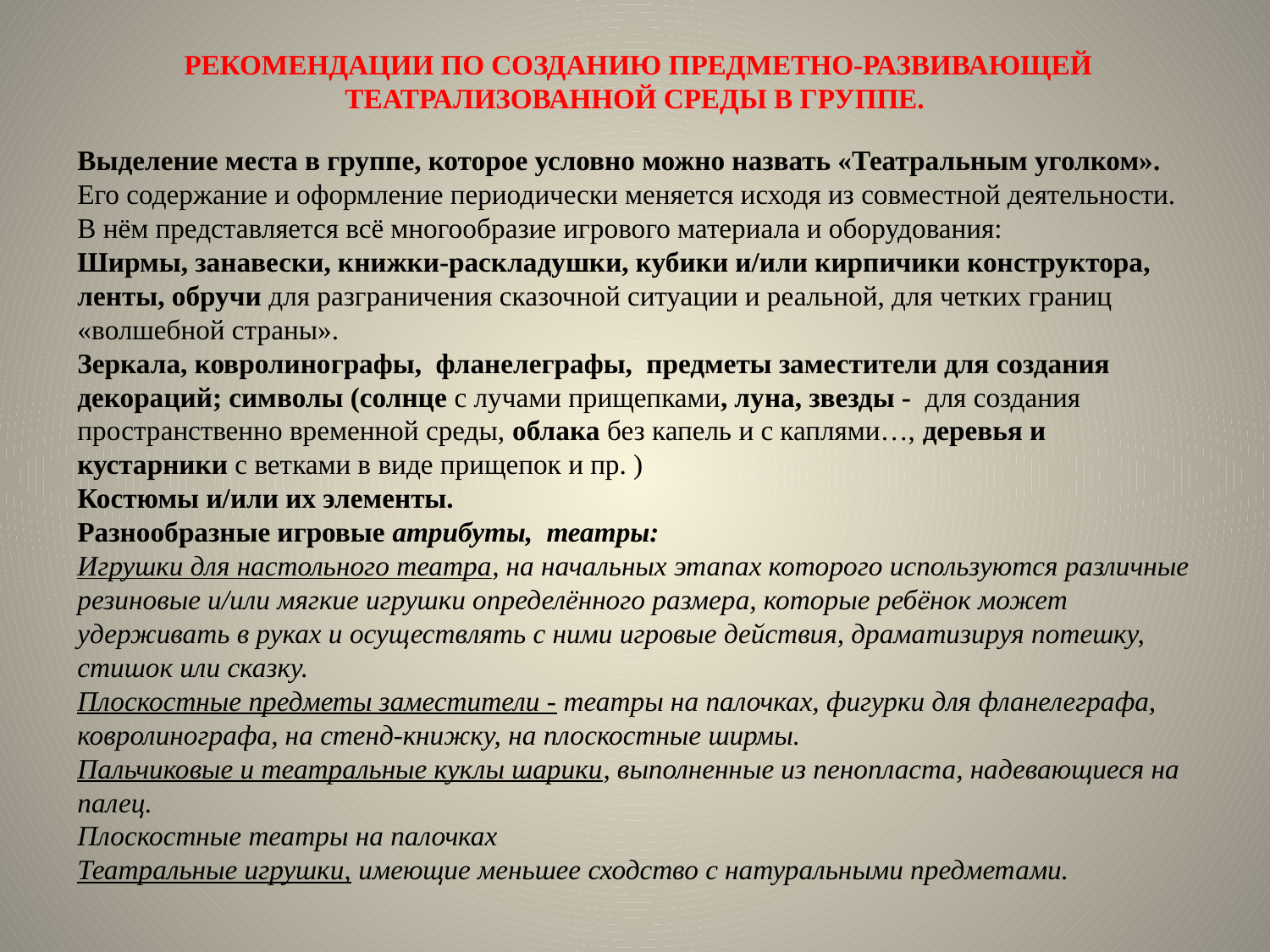

# РЕКОМЕНДАЦИИ ПО СОЗДАНИЮ ПРЕДМЕТНО-РАЗВИВАЮЩЕЙ ТЕАТРАЛИЗОВАННОЙ СРЕДЫ В ГРУППЕ.
Выделение места в группе, которое условно можно назвать «Театральным уголком».
Его содержание и оформление периодически меняется исходя из совместной деятельности.
В нём представляется всё многообразие игрового материала и оборудования:
Ширмы, занавески, книжки-раскладушки, кубики и/или кирпичики конструктора, ленты, обручи для разграничения сказочной ситуации и реальной, для четких границ «волшебной страны».
Зеркала, ковролинографы,  фланелеграфы,  предметы заместители для создания декораций; символы (солнце с лучами прищепками, луна, звезды -  для создания пространственно временной среды, облака без капель и с каплями…, деревья и кустарники с ветками в виде прищепок и пр. )
Костюмы и/или их элементы.
Разнообразные игровые атрибуты,  театры:
Игрушки для настольного театра, на начальных этапах которого используются различные резиновые и/или мягкие игрушки определённого размера, которые ребёнок может удерживать в руках и осуществлять с ними игровые действия, драматизируя потешку, стишок или сказку.
Плоскостные предметы заместители - театры на палочках, фигурки для фланелеграфа, ковролинографа, на стенд-книжку, на плоскостные ширмы.
Пальчиковые и театральные куклы шарики, выполненные из пенопласта, надевающиеся на палец.
Плоскостные театры на палочках
Театральные игрушки, имеющие меньшее сходство с натуральными предметами.